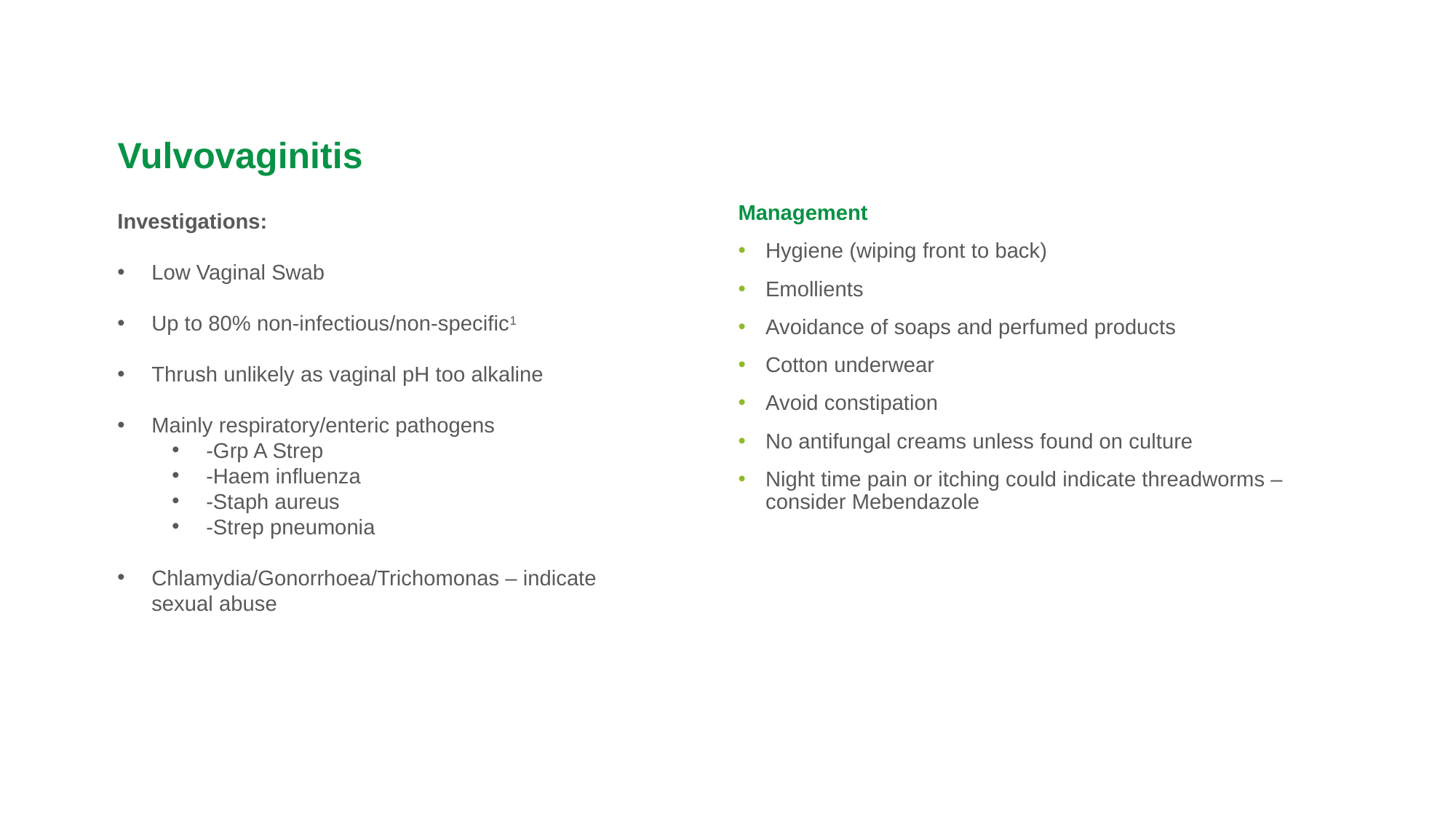

Looking Ahead. Embracing Innovation
Vulvovaginitis
Management
Hygiene (wiping front to back)
Emollients
Avoidance of soaps and perfumed products
Cotton underwear
Avoid constipation
No antifungal creams unless found on culture
Night time pain or itching could indicate threadworms – consider Mebendazole

Investigations:

Low Vaginal Swab

Up to 80% non-infectious/non-specific1

Thrush unlikely as vaginal pH too alkaline

Mainly respiratory/enteric pathogens
-Grp A Strep
-Haem influenza
-Staph aureus
-Strep pneumonia

Chlamydia/Gonorrhoea/Trichomonas – indicate sexual abuse